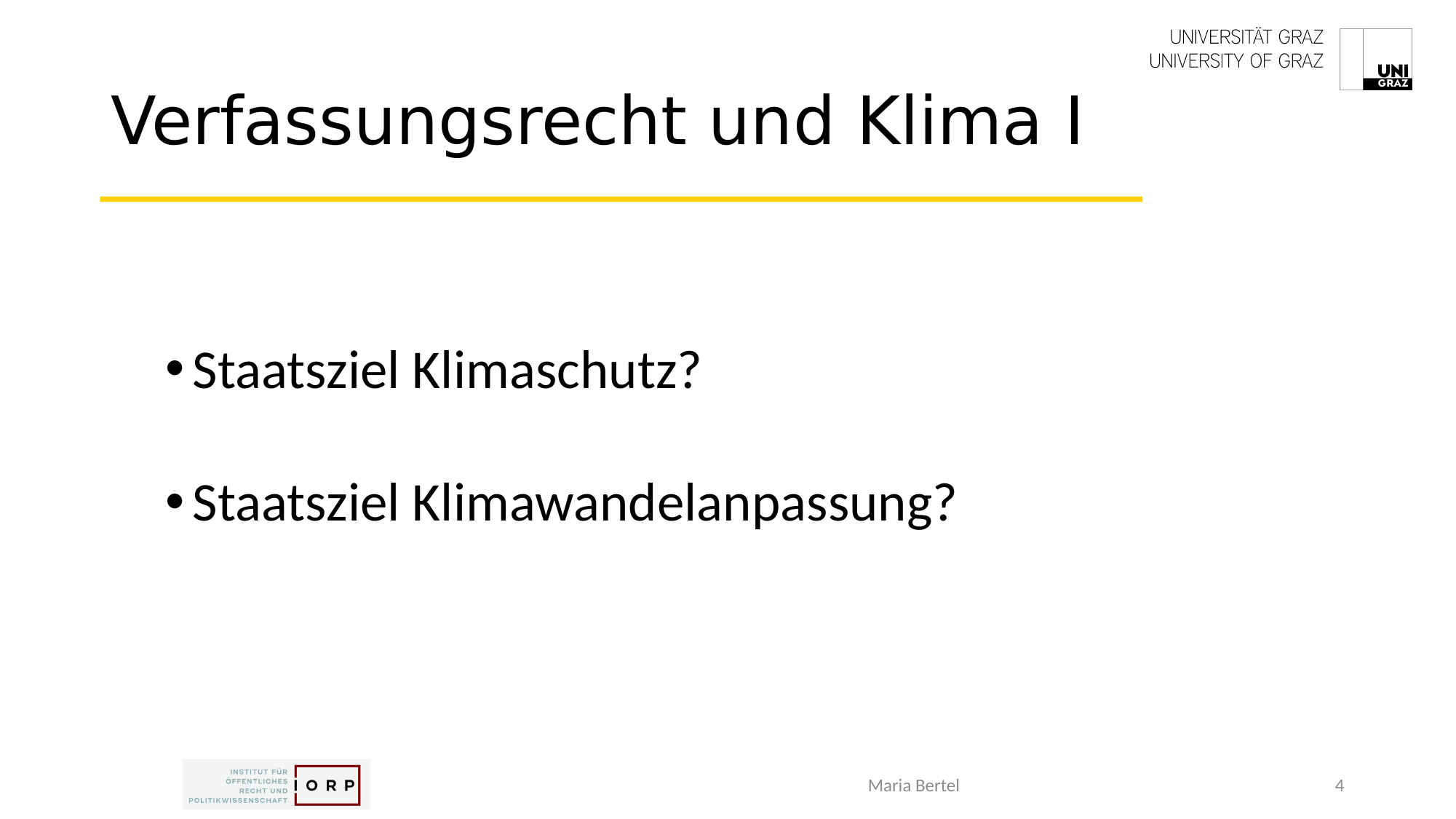

# Verfassungsrecht und Klima I

Staatsziel Klimaschutz?

Staatsziel Klimawandelanpassung?

Maria Bertel
4